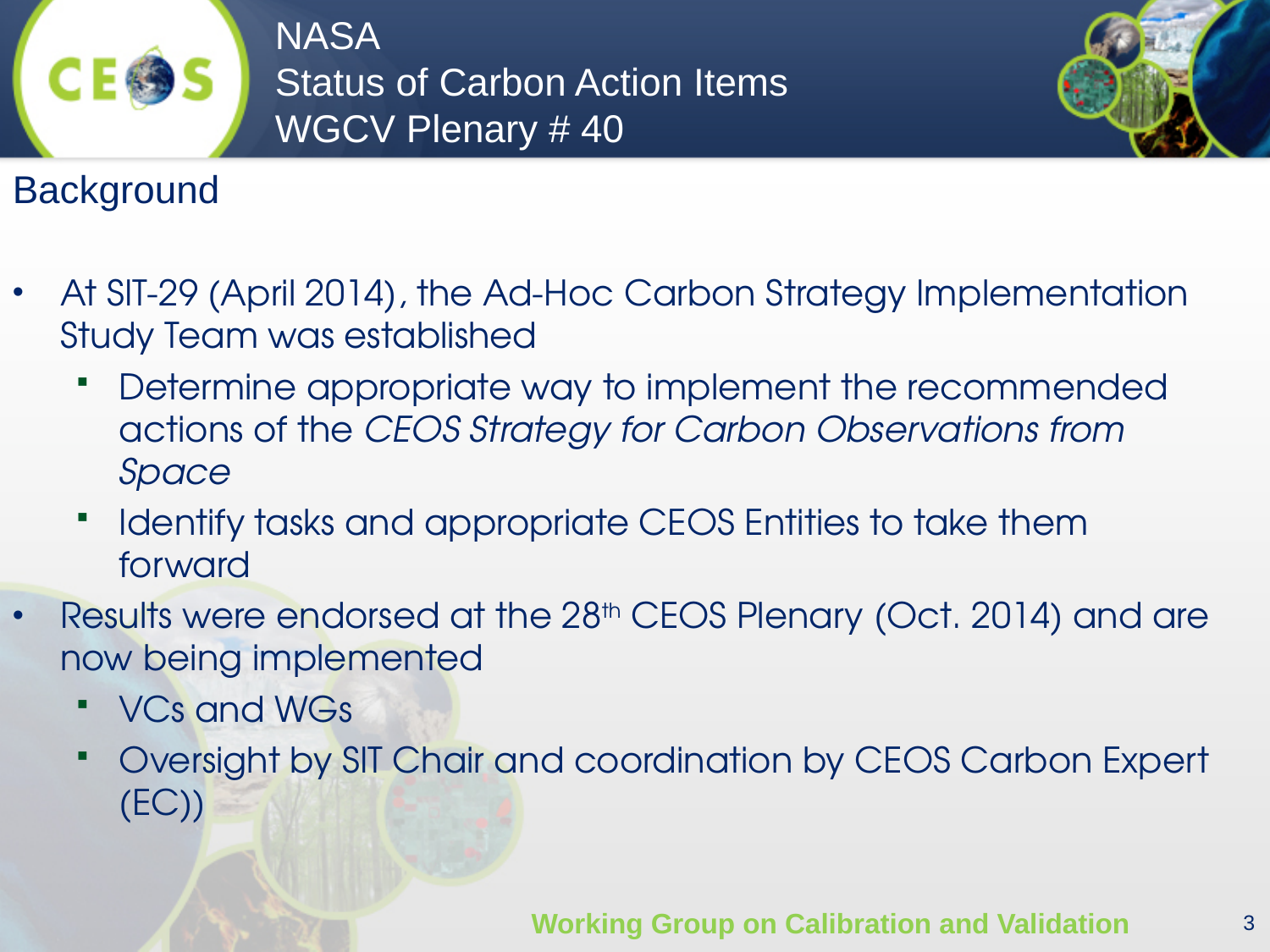

Background
At SIT-29 (April 2014), the Ad-Hoc Carbon Strategy Implementation Study Team was established
Determine appropriate way to implement the recommended actions of the CEOS Strategy for Carbon Observations from Space
Identify tasks and appropriate CEOS Entities to take them forward
Results were endorsed at the 28th CEOS Plenary (Oct. 2014) and are now being implemented
VCs and WGs
Oversight by SIT Chair and coordination by CEOS Carbon Expert (EC))